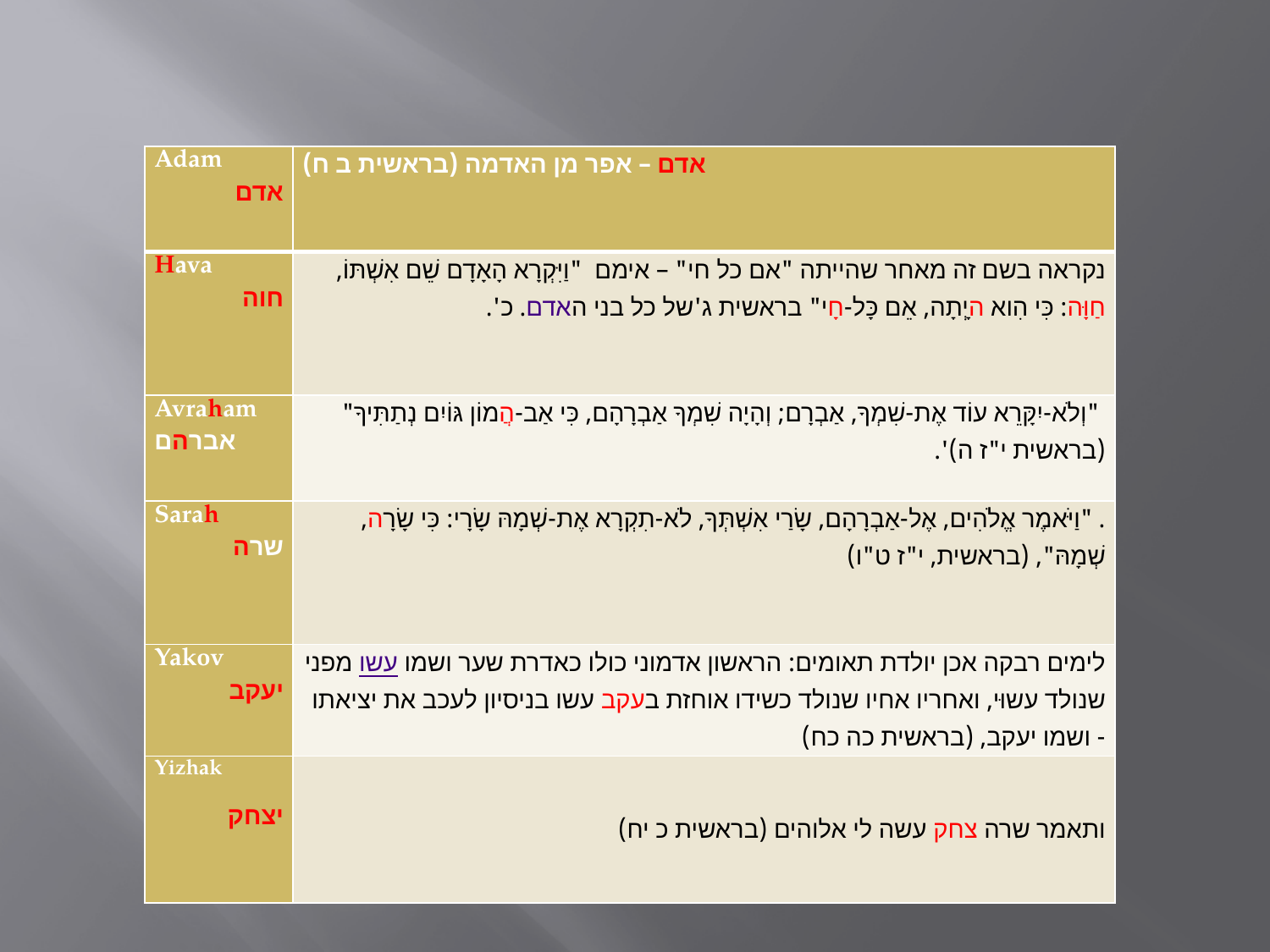

| Adam אדם | אדם – אפר מן האדמה (בראשית ב ח) |
| --- | --- |
| Hava חוה | נקראה בשם זה מאחר שהייתה "אם כל חי" – אימם "וַיִּקְרָא הָאָדָם שֵׁם אִשְׁתּוֹ, חַוָּה: כִּי הִוא הָיְתָה, אֵם כָּל-חָי" בראשית ג'של כל בני האדם. כ'. |
| Avraham אברהם | "וְלֹא-יִקָּרֵא עוֹד אֶת-שִׁמְךָ, אַבְרָם; וְהָיָה שִׁמְךָ אַבְרָהָם, כִּי אַב-הֲמוֹן גּוֹיִם נְתַתִּיךָ" (בראשית י"ז ה)'. |
| Sarah שרה | . "וַיֹּאמֶר אֱלֹהִים, אֶל-אַבְרָהָם, שָׂרַי אִשְׁתְּךָ, לֹא-תִקְרָא אֶת-שְׁמָהּ שָׂרָי: כִּי שָׂרָה, שְׁמָהּ", (בראשית, י"ז ט"ו) |
| Yakov יעקב | לימים רבקה אכן יולדת תאומים: הראשון אדמוני כולו כאדרת שער ושמו עשו מפני שנולד עשוּי, ואחריו אחיו שנולד כשידו אוחזת בעקב עשו בניסיון לעכב את יציאתו - ושמו יעקב, (בראשית כה כח) |
| Yizhak יצחק | ותאמר שרה צחק עשה לי אלוהים (בראשית כ יח) |